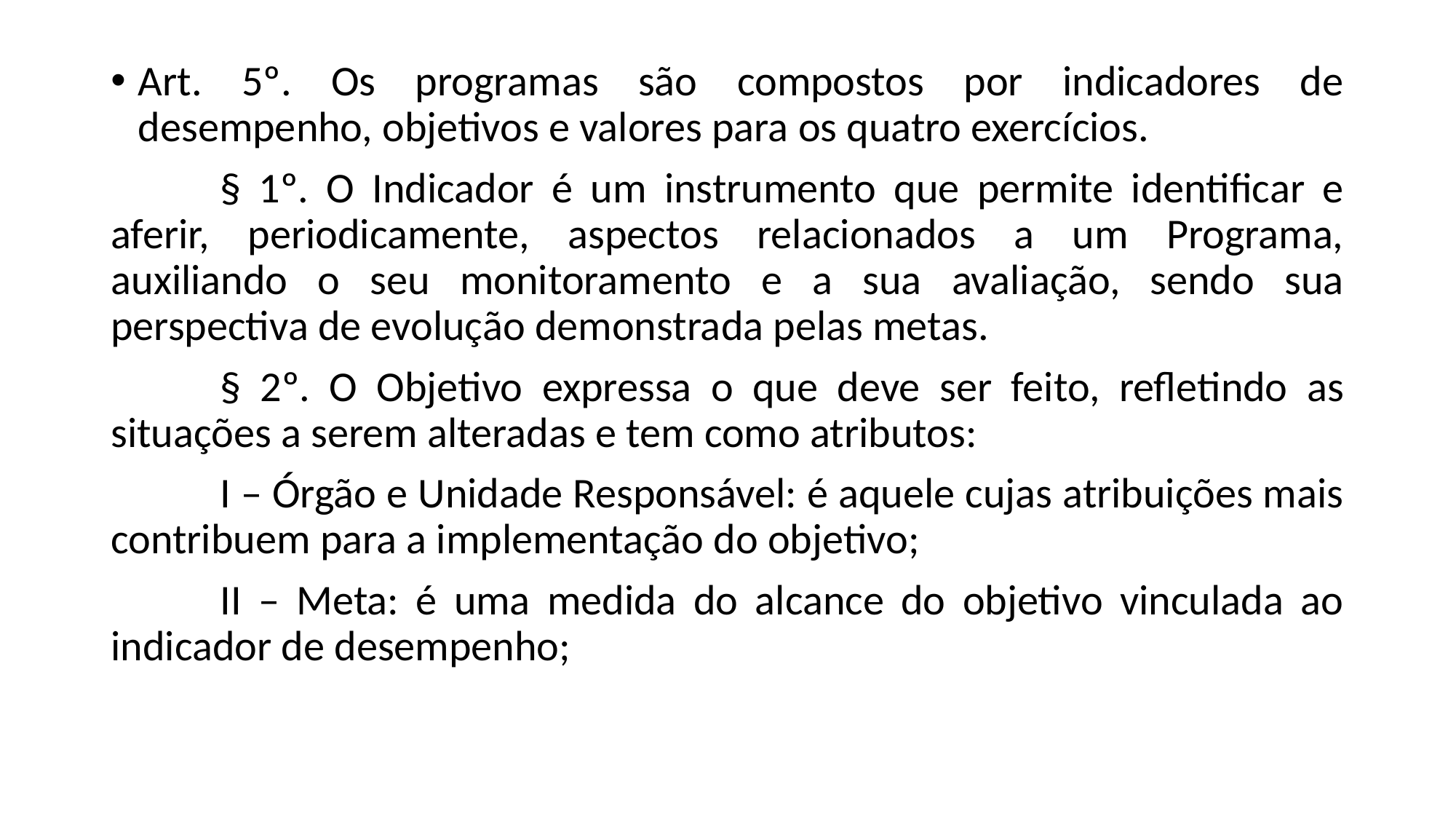

Art. 5º. Os programas são compostos por indicadores de desempenho, objetivos e valores para os quatro exercícios.
	§ 1º. O Indicador é um instrumento que permite identificar e aferir, periodicamente, aspectos relacionados a um Programa, auxiliando o seu monitoramento e a sua avaliação, sendo sua perspectiva de evolução demonstrada pelas metas.
	§ 2º. O Objetivo expressa o que deve ser feito, refletindo as situações a serem alteradas e tem como atributos:
	I – Órgão e Unidade Responsável: é aquele cujas atribuições mais contribuem para a implementação do objetivo;
	II – Meta: é uma medida do alcance do objetivo vinculada ao indicador de desempenho;